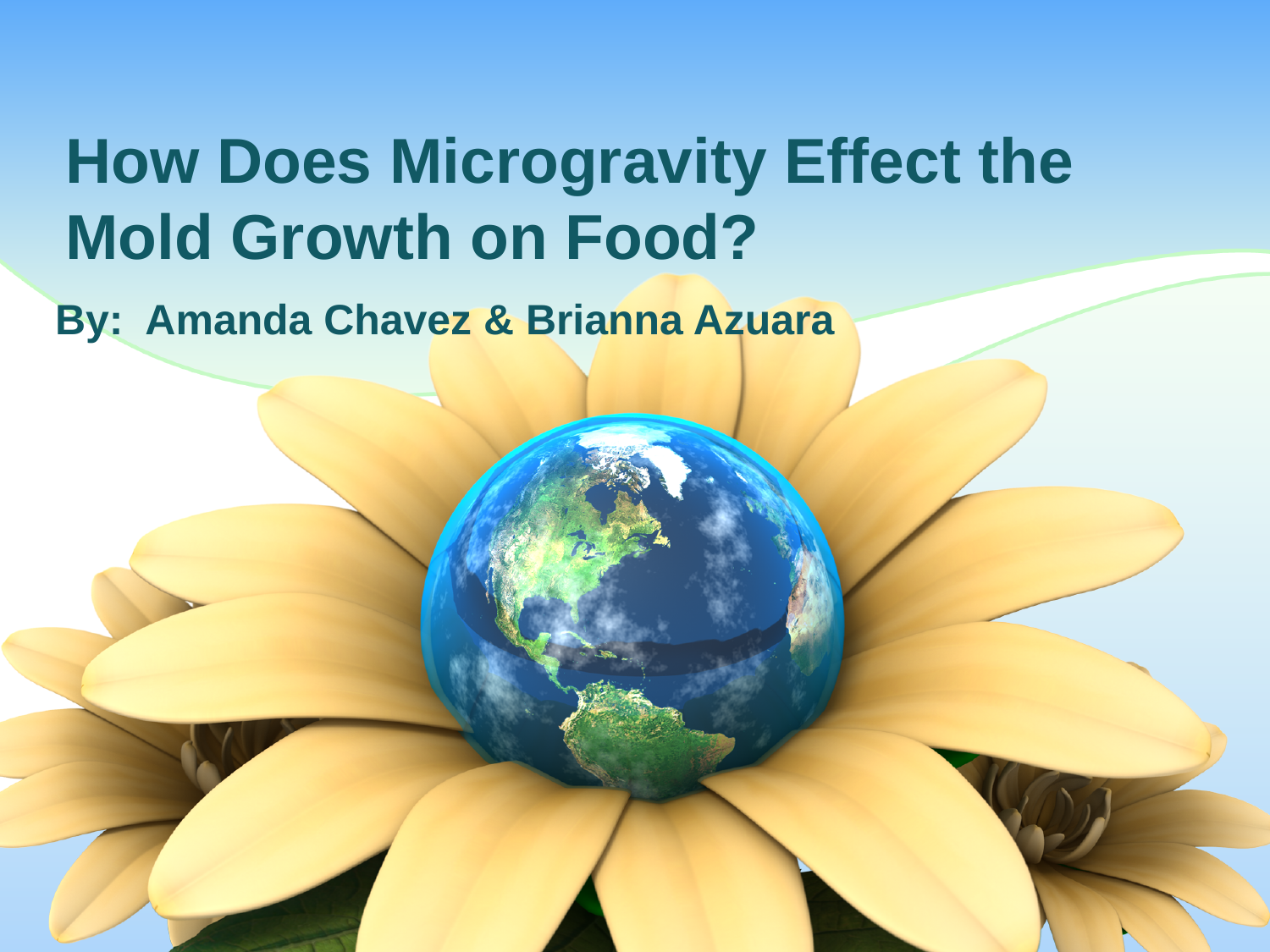

# How Does Microgravity Effect the Mold Growth on Food?

By:  Amanda Chavez & Brianna Azuara